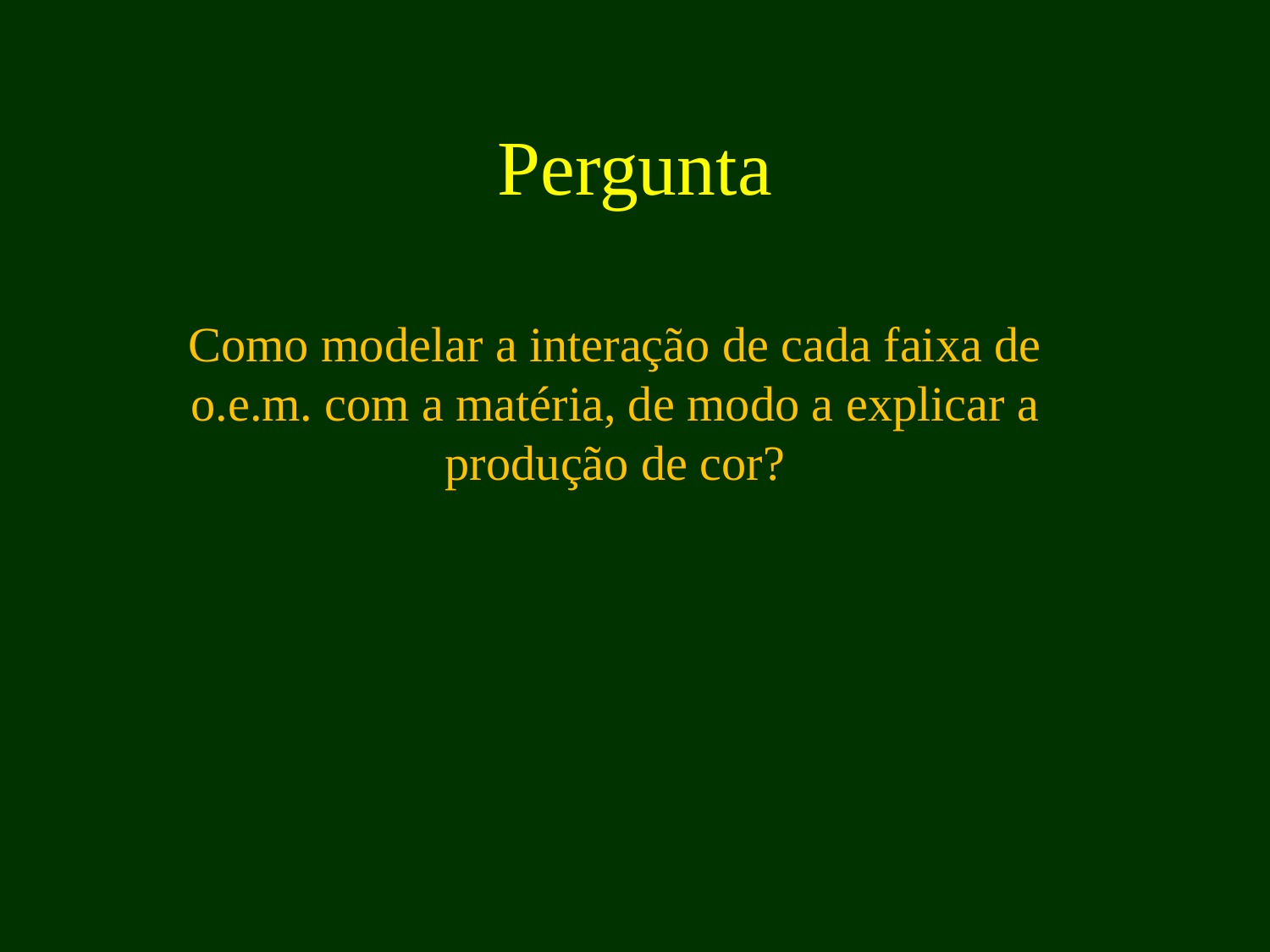

# Pergunta
Como modelar a interação de cada faixa de o.e.m. com a matéria, de modo a explicar a produção de cor?